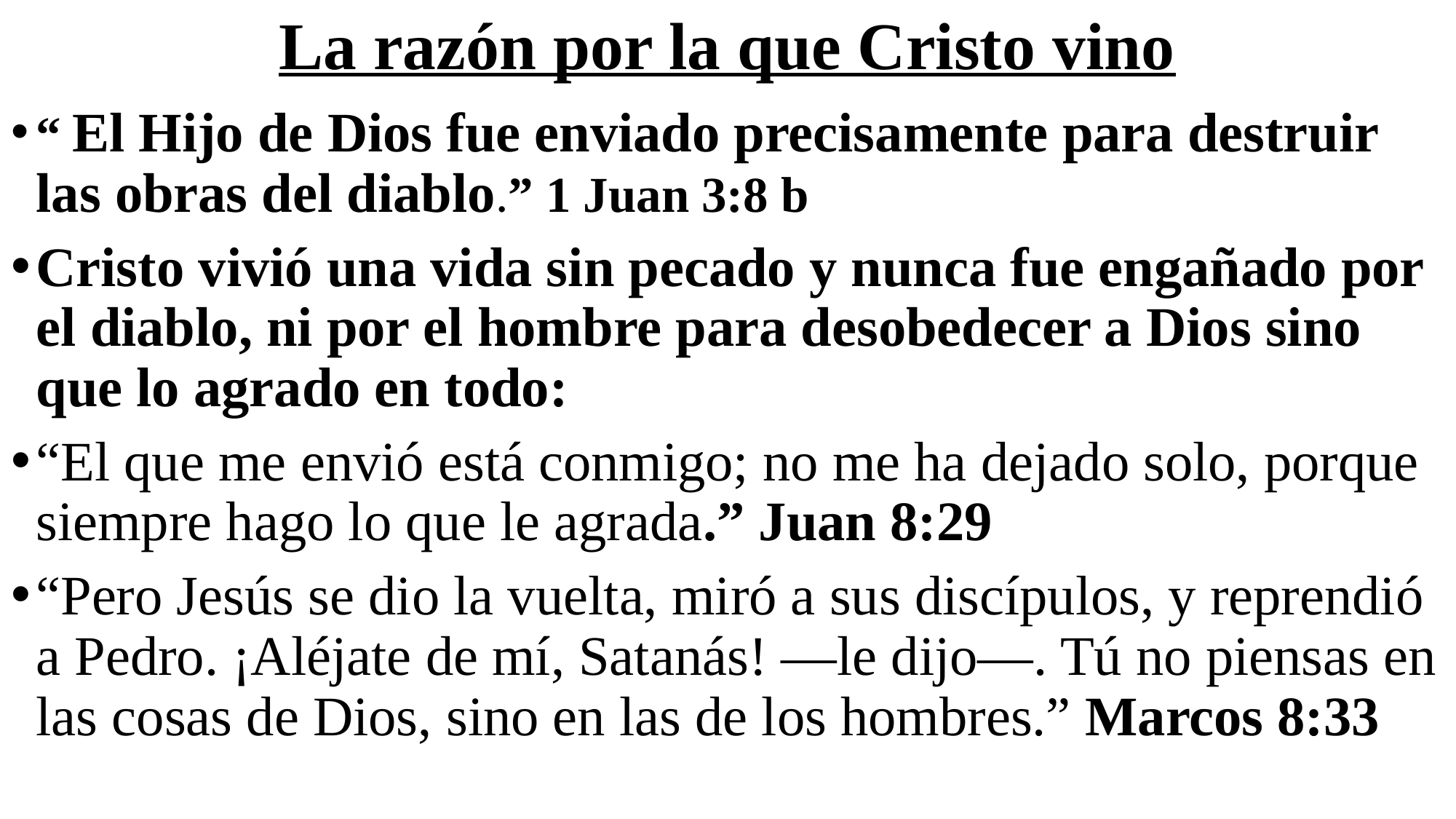

# La razón por la que Cristo vino
“ El Hijo de Dios fue enviado precisamente para destruir las obras del diablo.” 1 Juan 3:8 b
Cristo vivió una vida sin pecado y nunca fue engañado por el diablo, ni por el hombre para desobedecer a Dios sino que lo agrado en todo:
“El que me envió está conmigo; no me ha dejado solo, porque siempre hago lo que le agrada.” Juan 8:29
“Pero Jesús se dio la vuelta, miró a sus discípulos, y reprendió a Pedro. ¡Aléjate de mí, Satanás! —le dijo—. Tú no piensas en las cosas de Dios, sino en las de los hombres.” Marcos 8:33